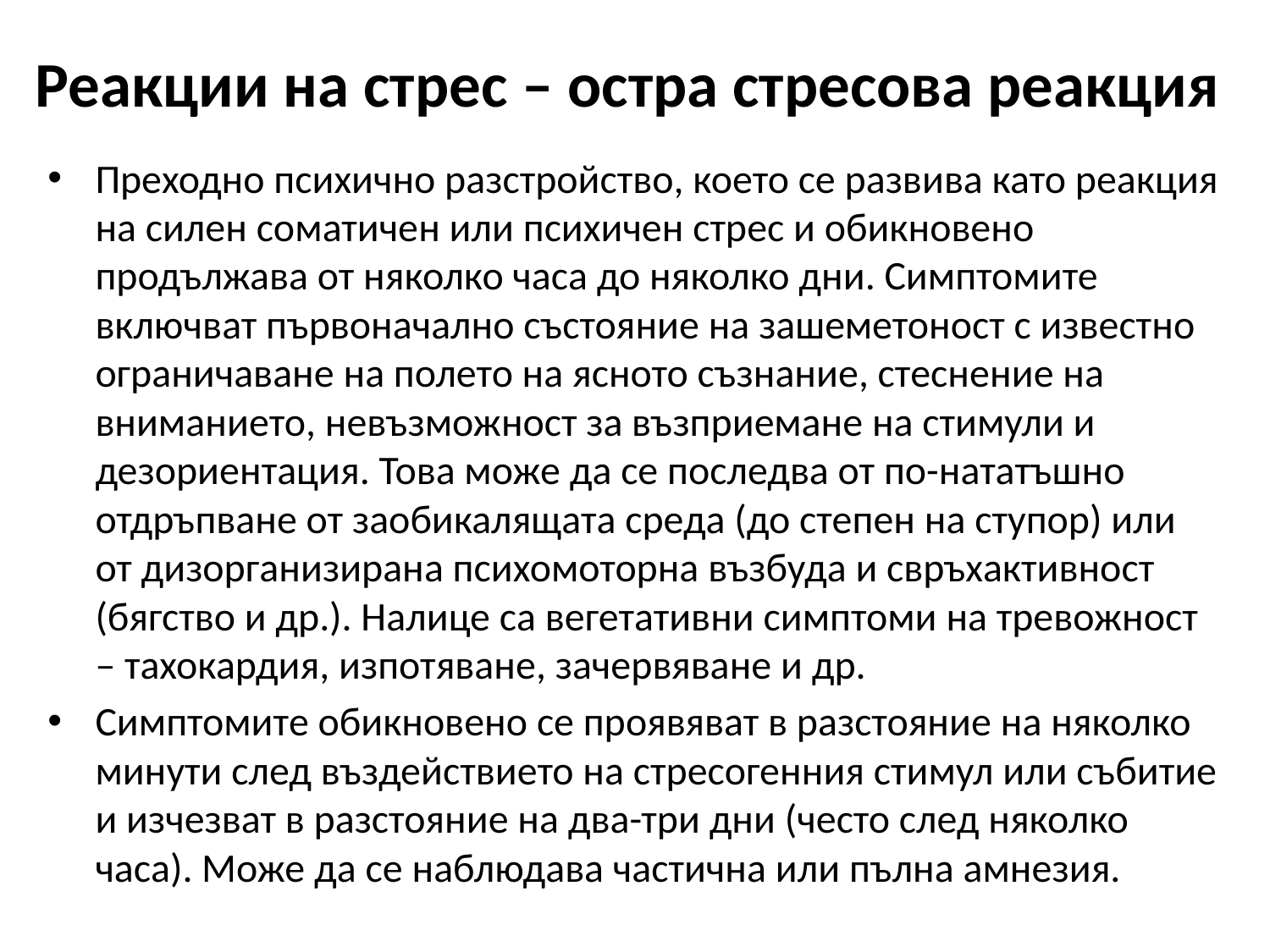

# Реакции на стрес – остра стресова реакция
Преходно психично разстройство, което се развива като реакция на силен соматичен или психичен стрес и обикновено продължава от няколко часа до няколко дни. Симптомите включват първоначално състояние на зашеметоност с известно ограничаване на полето на ясното съзнание, стеснение на вниманието, невъзможност за възприемане на стимули и дезориентация. Това може да се последва от по-нататъшно отдръпване от заобикалящата среда (до степен на ступор) или от дизорганизирана психомоторна възбуда и свръхактивност (бягство и др.). Налице са вегетативни симптоми на тревожност – тахокардия, изпотяване, зачервяване и др.
Симптомите обикновено се проявяват в разстояние на няколко минути след въздействието на стресогенния стимул или събитие и изчезват в разстояние на два-три дни (често след няколко часа). Може да се наблюдава частична или пълна амнезия.